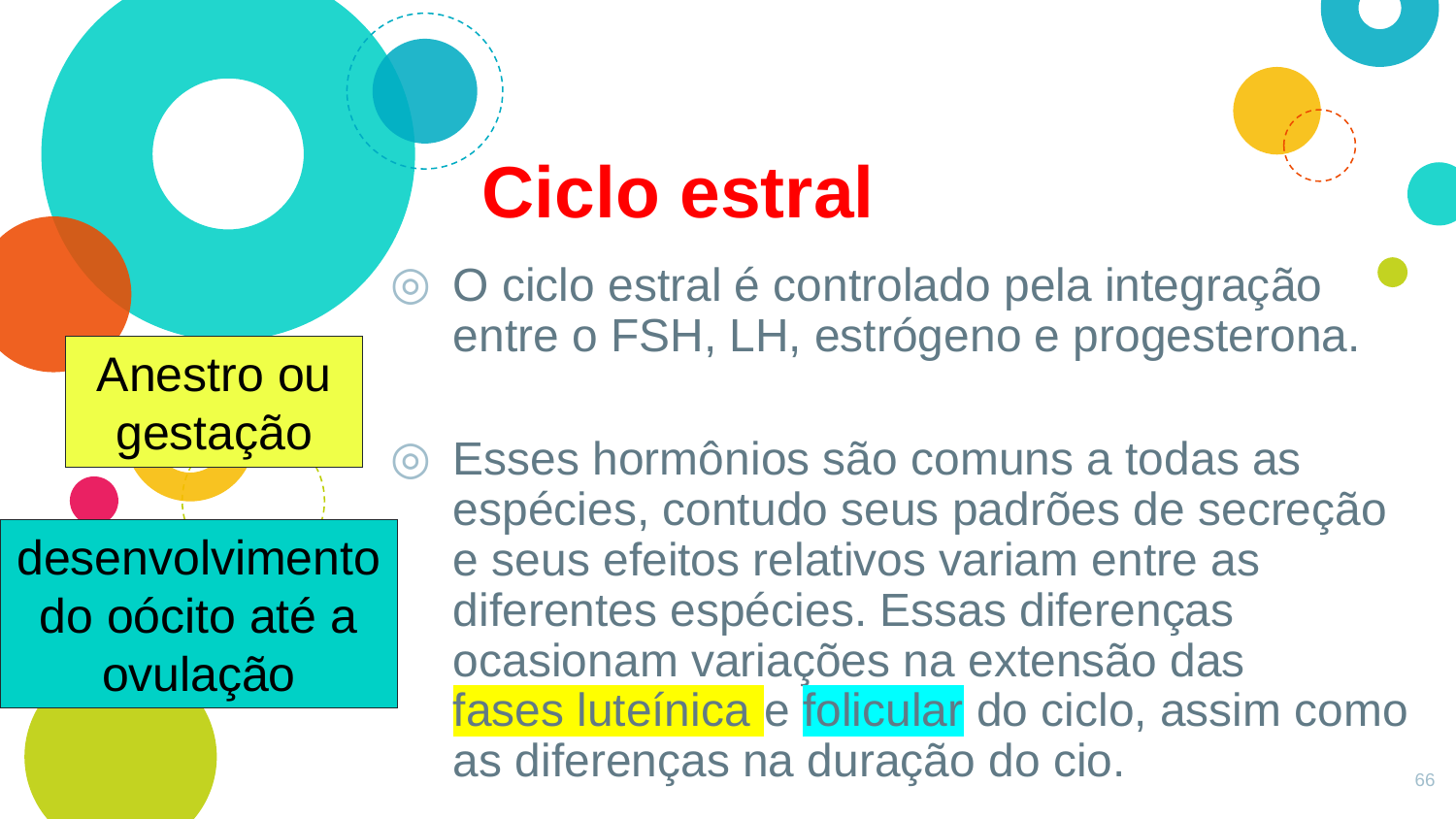

# Ciclo estral
O ciclo estral é controlado pela integração entre o FSH, LH, estrógeno e progesterona.

Esses hormônios são comuns a todas as espécies, contudo seus padrões de secreção e seus efeitos relativos variam entre as diferentes espécies. Essas diferenças ocasionam variações na extensão das fases luteínica e folicular do ciclo, assim como as diferenças na duração do cio.

Anestro ou gestação
desenvolvimento do oócito até a ovulação
66